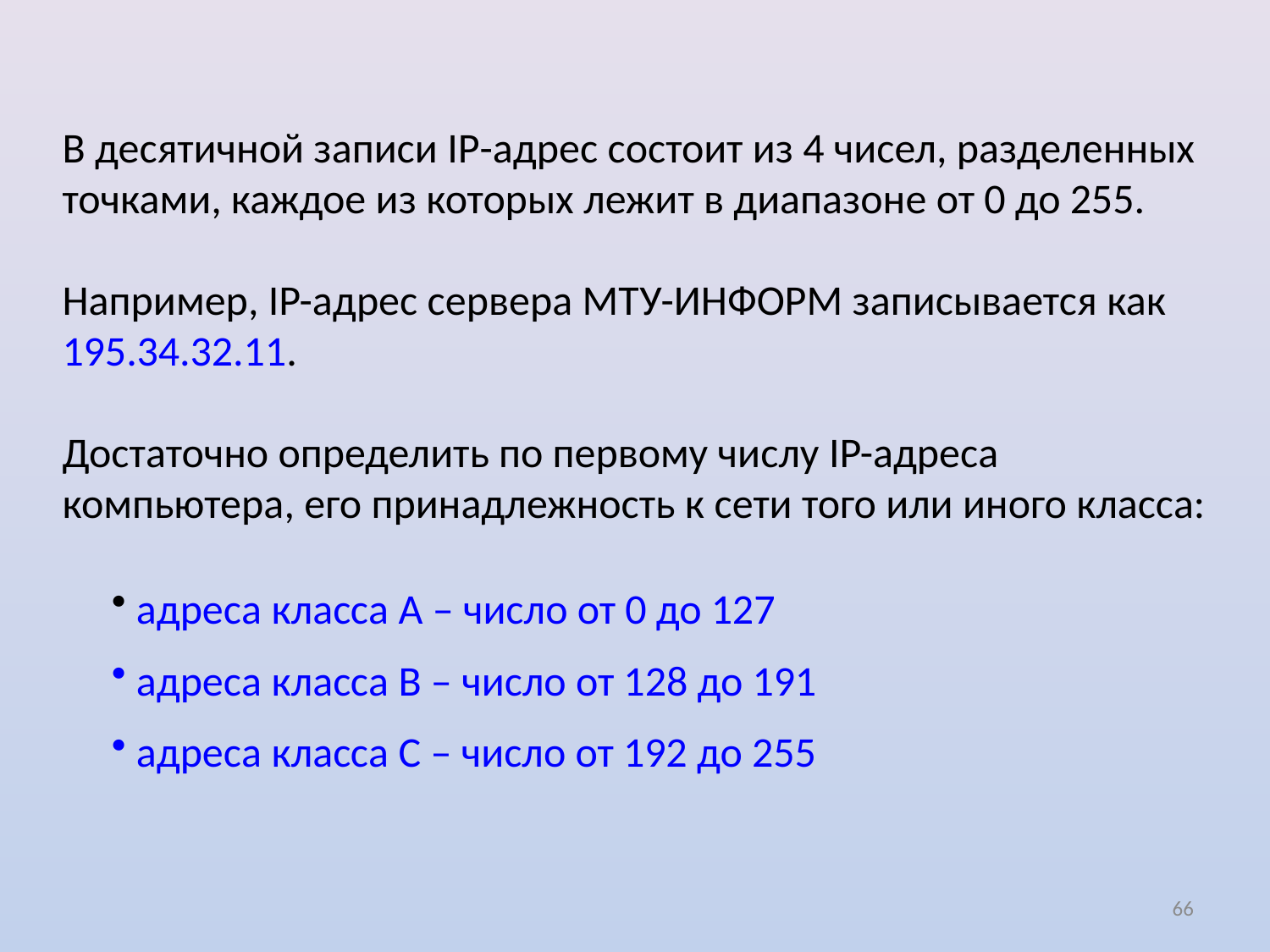

# В десятичной записи IP-адрес состоит из 4 чисел, разделенных точками, каждое из которых лежит в диапазоне от 0 до 255. Например, IP-адрес сервера МТУ-ИНФОРМ записывается как 195.34.32.11. Достаточно определить по первому числу IP-адреса компьютера, его принадлежность к сети того или иного класса:
 адреса класса А – число от 0 до 127
 адреса класса В – число от 128 до 191
 адреса класса С – число от 192 до 255
66